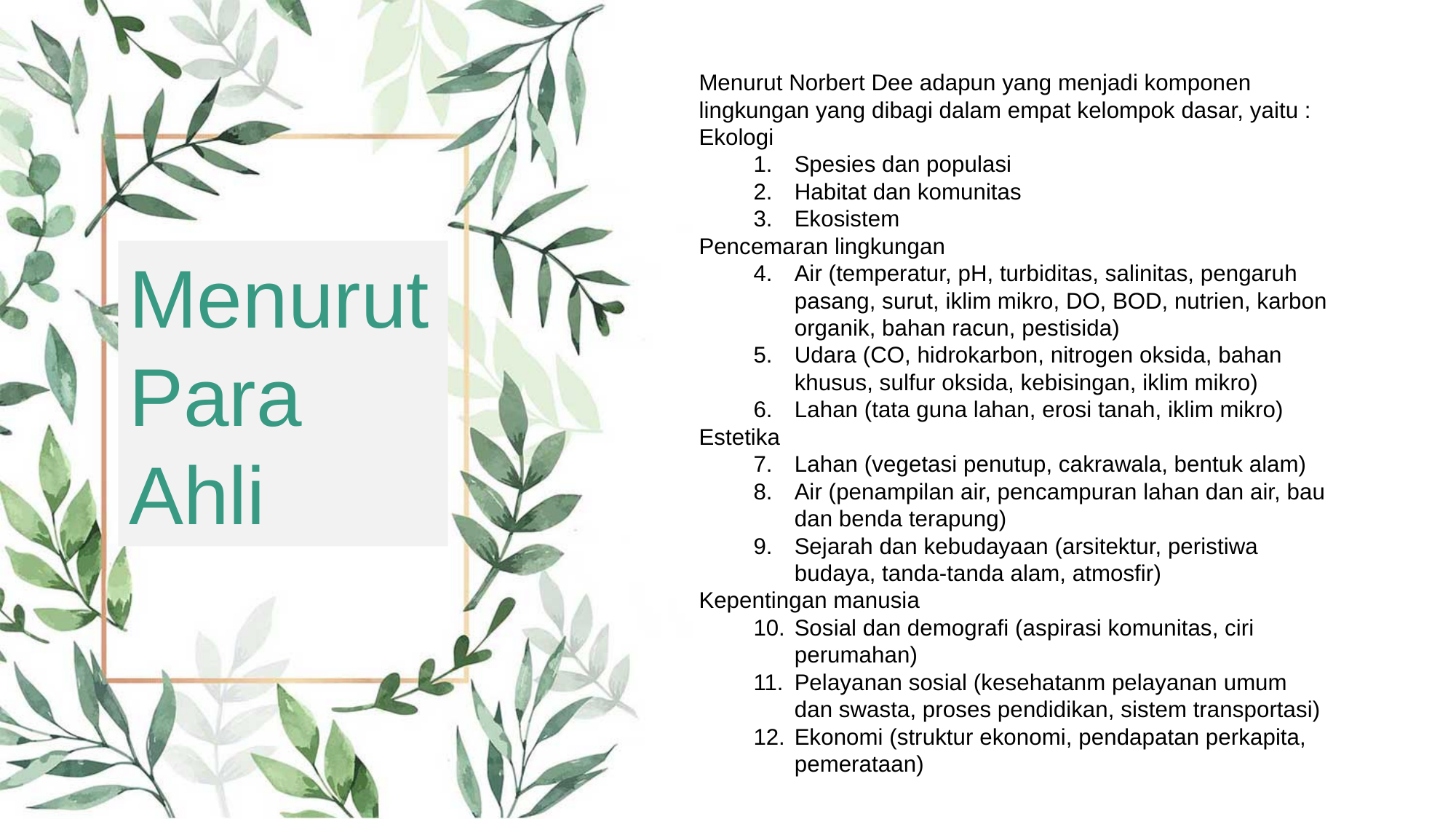

Menurut Norbert Dee adapun yang menjadi komponen lingkungan yang dibagi dalam empat kelompok dasar, yaitu :
Ekologi
Spesies dan populasi
Habitat dan komunitas
Ekosistem
Pencemaran lingkungan
Air (temperatur, pH, turbiditas, salinitas, pengaruh pasang, surut, iklim mikro, DO, BOD, nutrien, karbon organik, bahan racun, pestisida)
Udara (CO, hidrokarbon, nitrogen oksida, bahan khusus, sulfur oksida, kebisingan, iklim mikro)
Lahan (tata guna lahan, erosi tanah, iklim mikro)
Estetika
Lahan (vegetasi penutup, cakrawala, bentuk alam)
Air (penampilan air, pencampuran lahan dan air, bau dan benda terapung)
Sejarah dan kebudayaan (arsitektur, peristiwa budaya, tanda-tanda alam, atmosfir)
Kepentingan manusia
Sosial dan demografi (aspirasi komunitas, ciri perumahan)
Pelayanan sosial (kesehatanm pelayanan umum dan swasta, proses pendidikan, sistem transportasi)
Ekonomi (struktur ekonomi, pendapatan perkapita, pemerataan)
Menurut Para Ahli